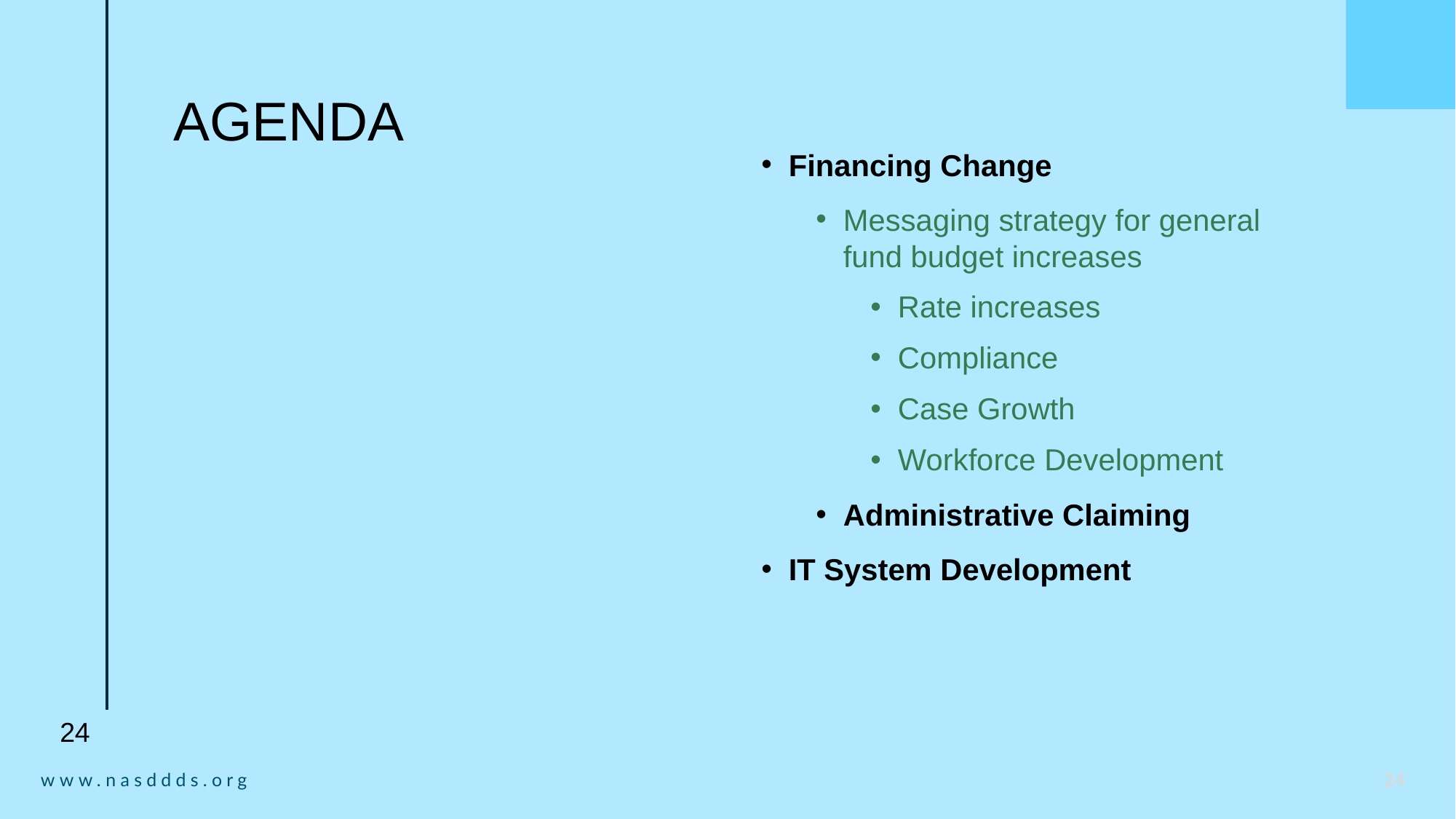

# AGENDA
Financing Change
Messaging strategy for general fund budget increases
Rate increases
Compliance
Case Growth
Workforce Development
Administrative Claiming
IT System Development

24